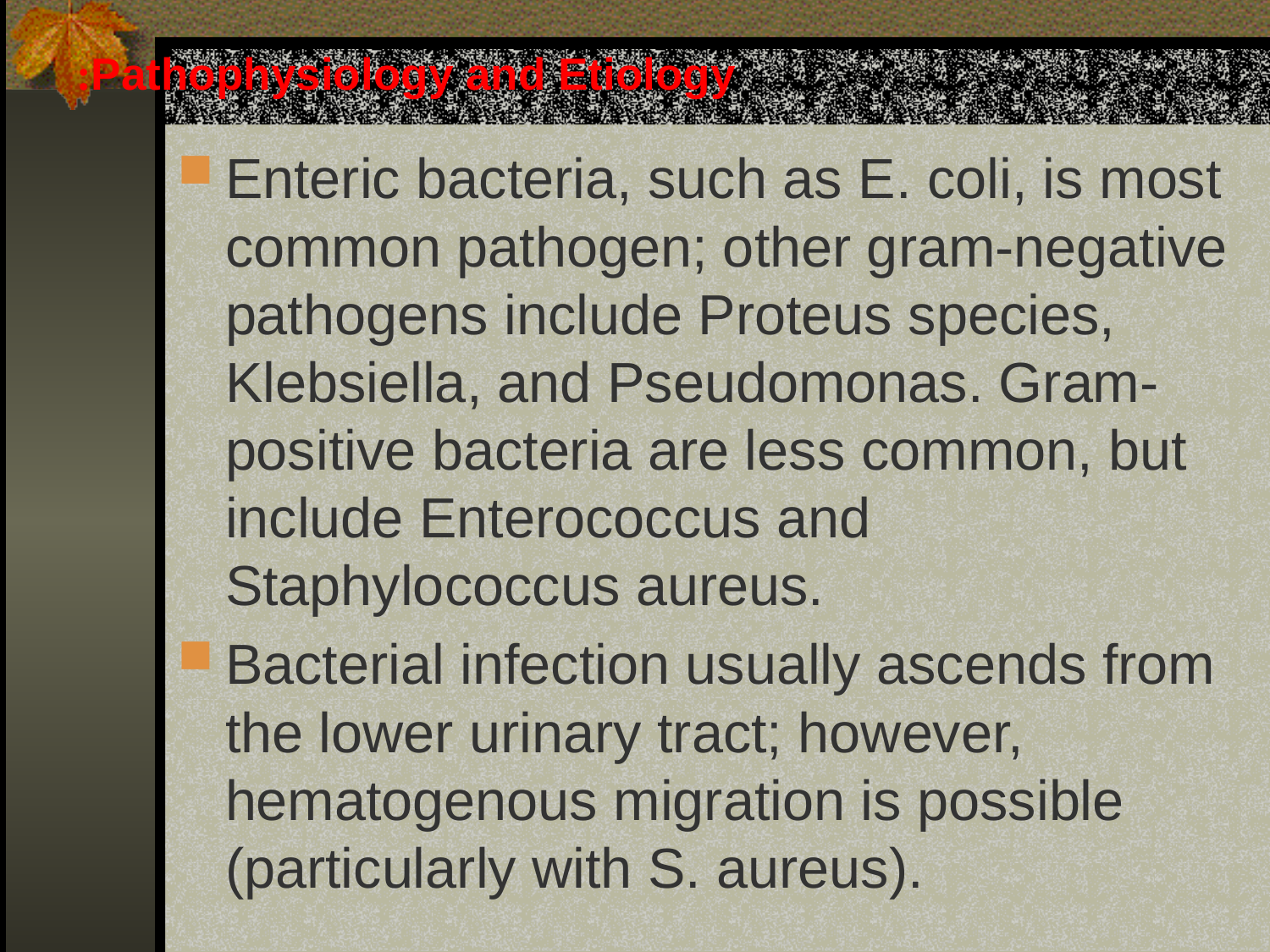

# Pathophysiology and Etiology:
Enteric bacteria, such as E. coli, is most common pathogen; other gram-negative pathogens include Proteus species, Klebsiella, and Pseudomonas. Gram-positive bacteria are less common, but include Enterococcus and Staphylococcus aureus.
Bacterial infection usually ascends from the lower urinary tract; however, hematogenous migration is possible (particularly with S. aureus).